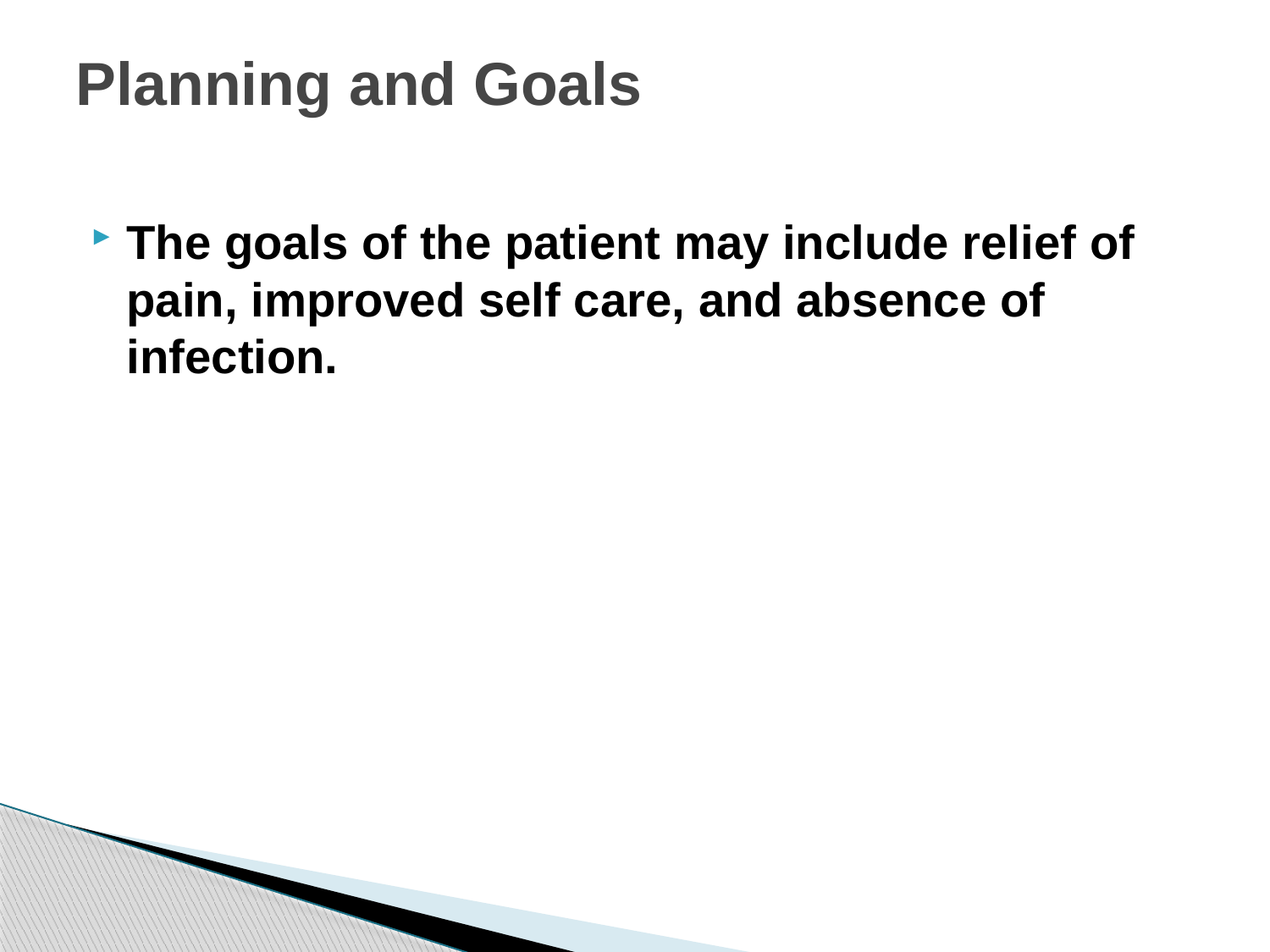

# Planning and Goals
The goals of the patient may include relief of pain, improved self care, and absence of infection.